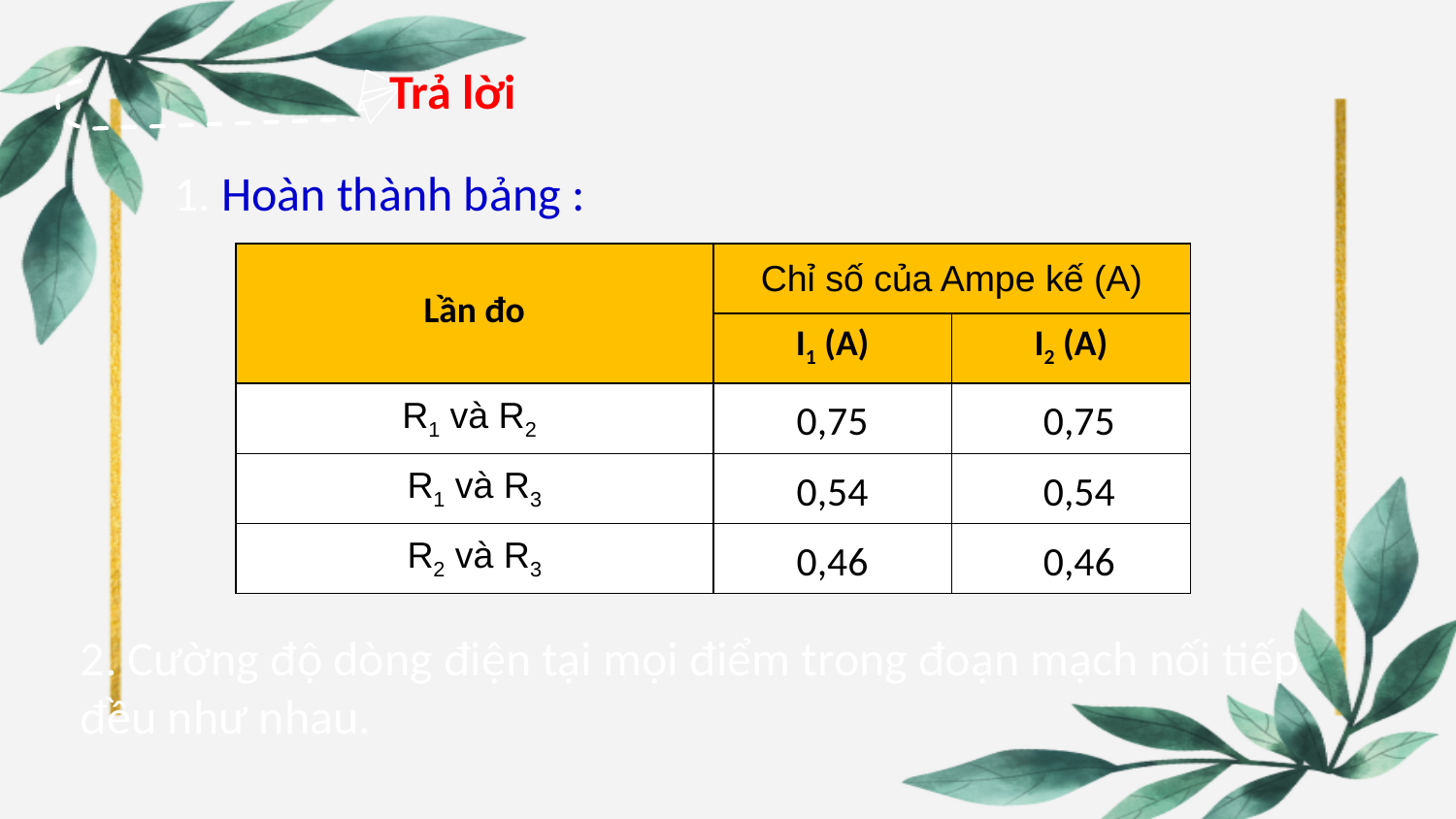

Trả lời

1. Hoàn thành bảng :
| Lần đo | Chỉ số của Ampe kế (A) |  |
| --- | --- | --- |
|  | I1 (A) | I2 (A) |
| R1 và R2 | 0,75 | 0,75 |
| R1 và R3 | 0,54 | 0,54 |
| R2 và R3 | 0,46 | 0,46 |
2. Cường độ dòng điện tại mọi điểm trong đoạn mạch nối tiếp đều như nhau.